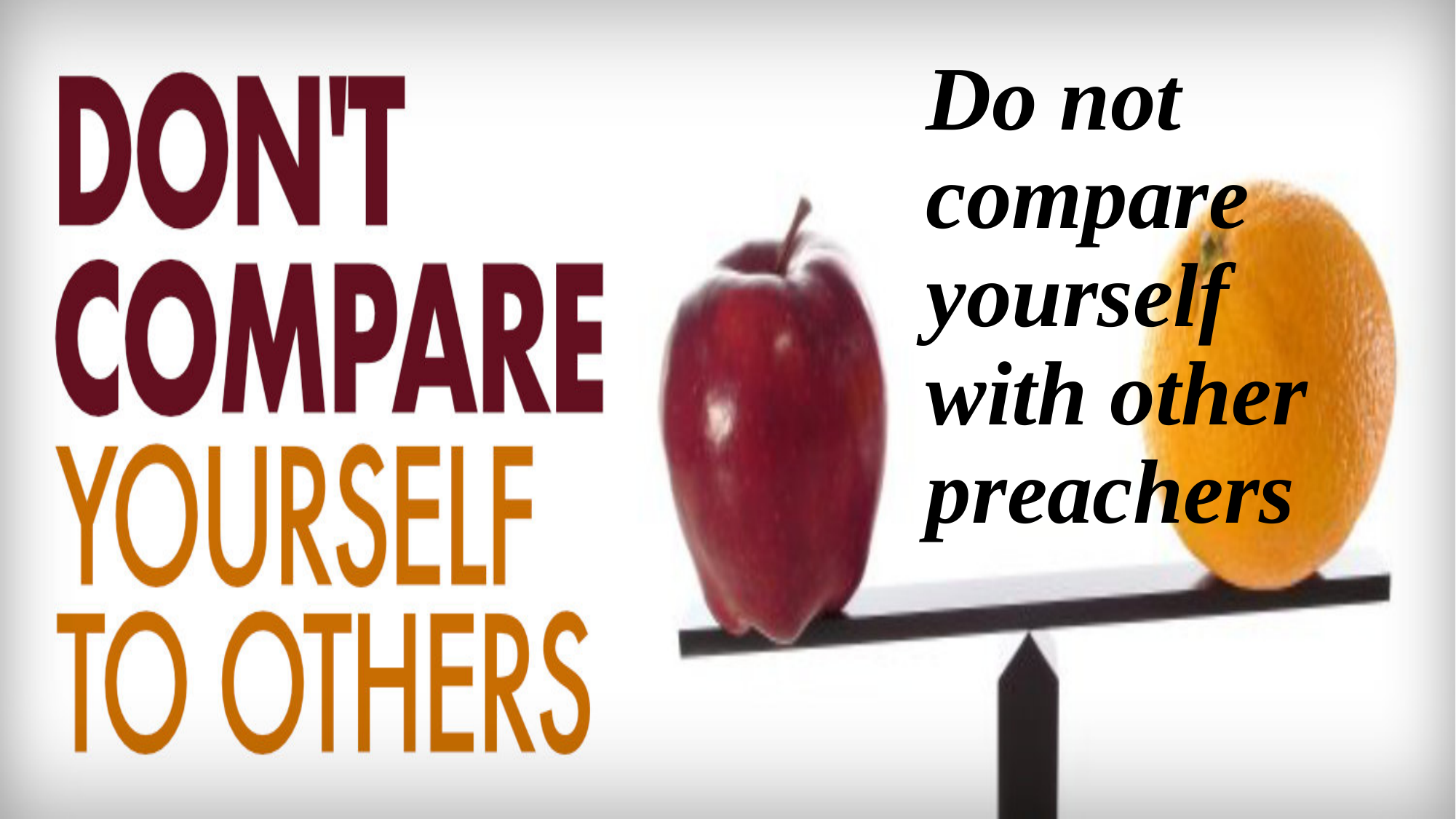

# Do not compare yourself with other preachers